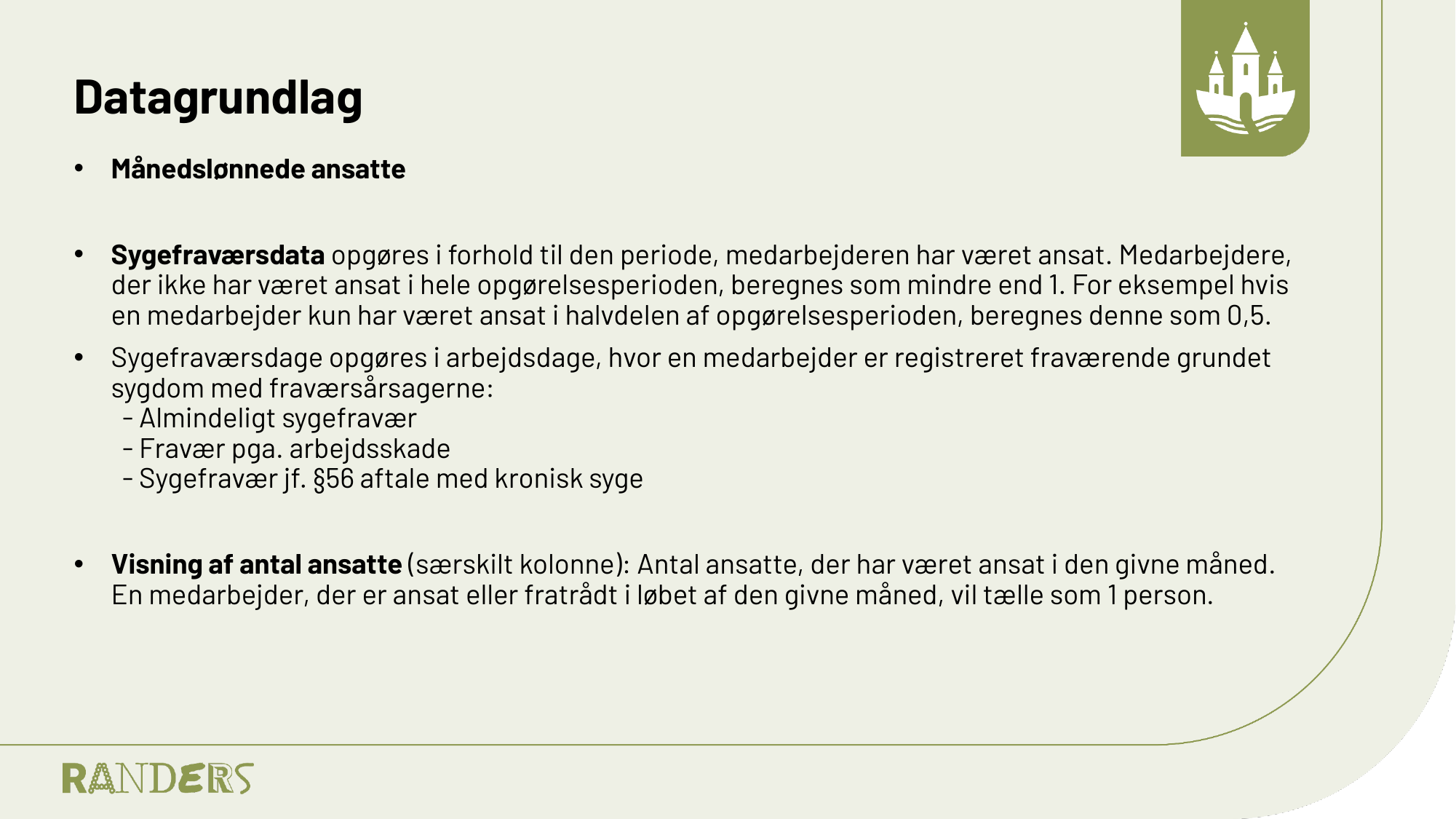

# Datagrundlag
Månedslønnede ansatte

Sygefraværsdata opgøres i forhold til den periode, medarbejderen har været ansat. Medarbejdere, der ikke har været ansat i hele opgørelsesperioden, beregnes som mindre end 1. For eksempel hvis en medarbejder kun har været ansat i halvdelen af opgørelsesperioden, beregnes denne som 0,5.
Sygefraværsdage opgøres i arbejdsdage, hvor en medarbejder er registreret fraværende grundet sygdom med fraværsårsagerne:
  - Almindeligt sygefravær
  - Fravær pga. arbejdsskade
  - Sygefravær jf. §56 aftale med kronisk syge

Visning af antal ansatte (særskilt kolonne): Antal ansatte, der har været ansat i den givne måned. En medarbejder, der er ansat eller fratrådt i løbet af den givne måned, vil tælle som 1 person.